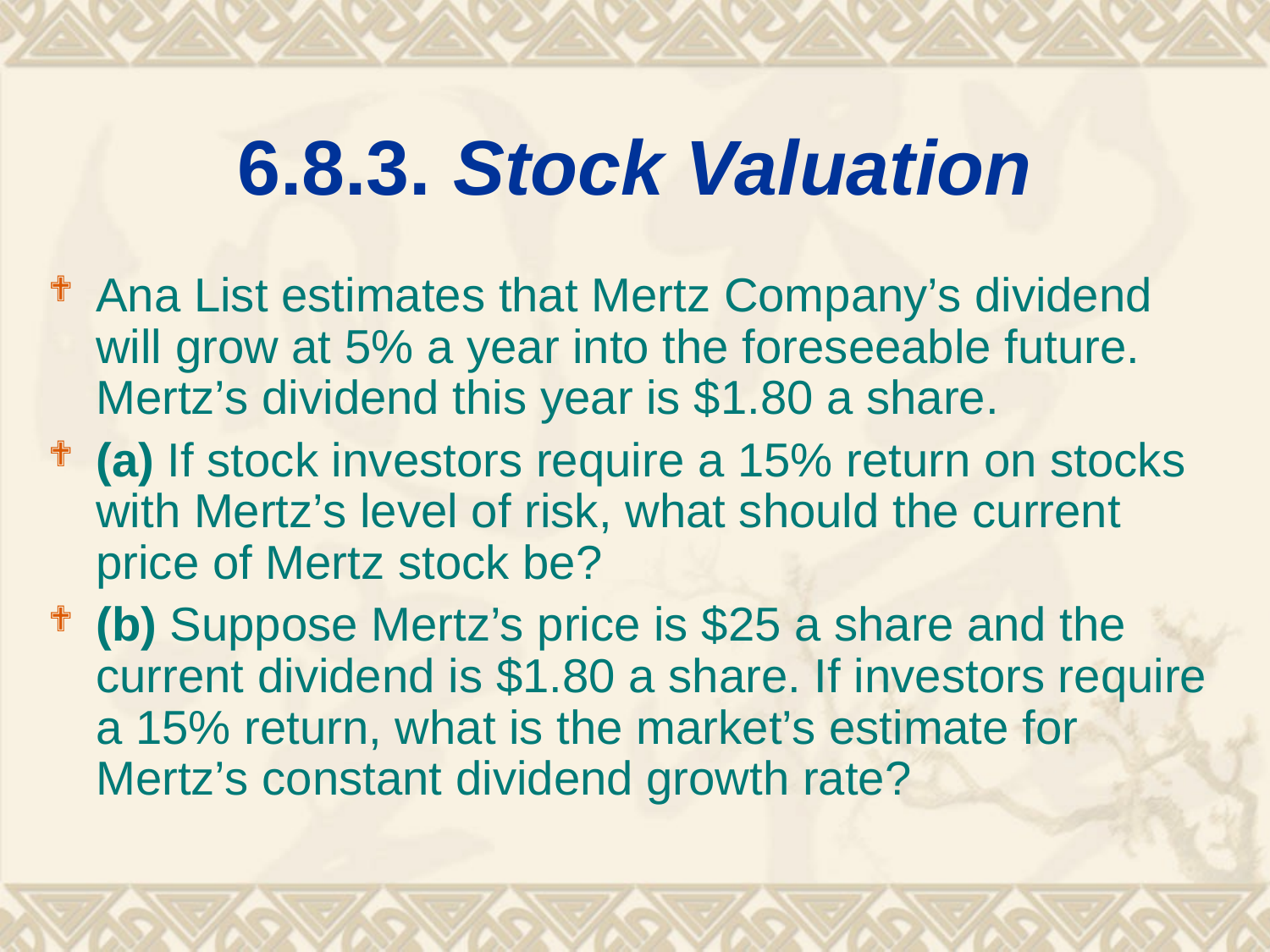

# 6.8.3. Stock Valuation
Ana List estimates that Mertz Company’s dividend will grow at 5% a year into the foreseeable future. Mertz’s dividend this year is $1.80 a share.
(a) If stock investors require a 15% return on stocks with Mertz’s level of risk, what should the current price of Mertz stock be?
(b) Suppose Mertz’s price is $25 a share and the current dividend is $1.80 a share. If investors require a 15% return, what is the market’s estimate for Mertz’s constant dividend growth rate?
137